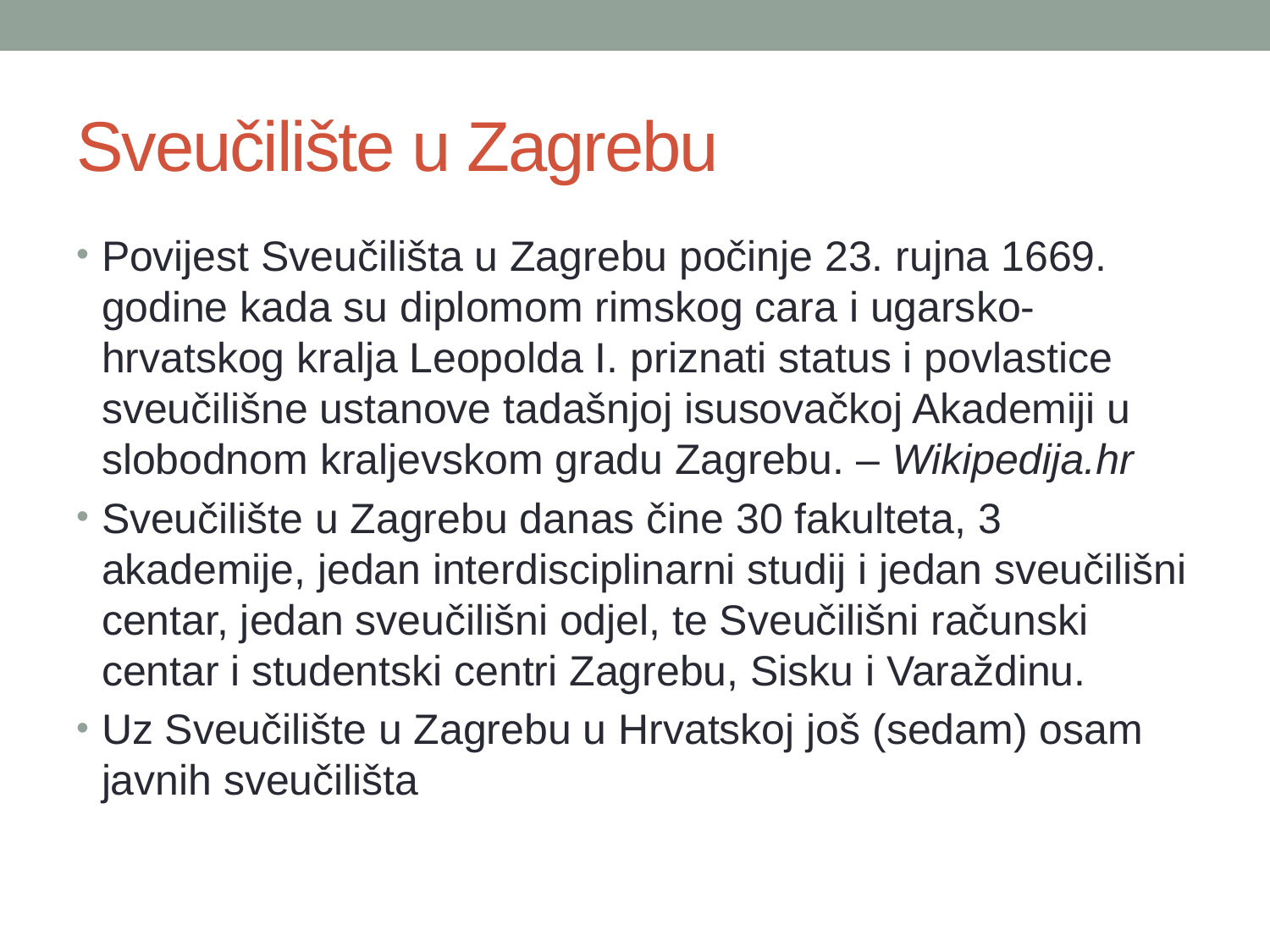

# Sveučilište u Zagrebu
Povijest Sveučilišta u Zagrebu počinje 23. rujna 1669. godine kada su diplomom rimskog cara i ugarsko-hrvatskog kralja Leopolda I. priznati status i povlastice sveučilišne ustanove tadašnjoj isusovačkoj Akademiji u slobodnom kraljevskom gradu Zagrebu. – Wikipedija.hr
Sveučilište u Zagrebu danas čine 30 fakulteta, 3 akademije, jedan interdisciplinarni studij i jedan sveučilišni centar, jedan sveučilišni odjel, te Sveučilišni računski centar i studentski centri Zagrebu, Sisku i Varaždinu.
Uz Sveučilište u Zagrebu u Hrvatskoj još (sedam) osam javnih sveučilišta